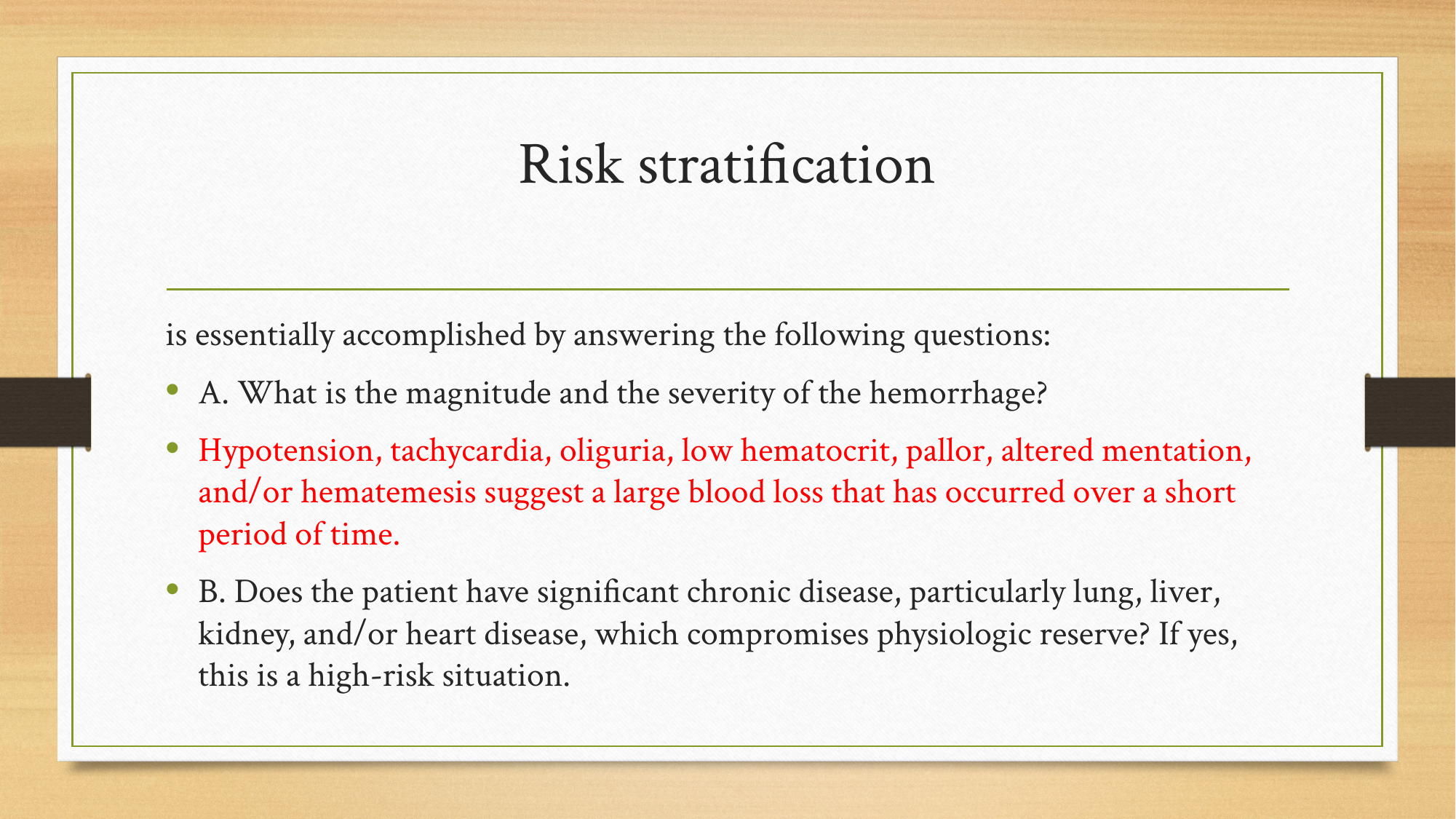

# Risk stratification
is essentially accomplished by answering the following questions:
A. What is the magnitude and the severity of the hemorrhage?
Hypotension, tachycardia, oliguria, low hematocrit, pallor, altered mentation, and/or hematemesis suggest a large blood loss that has occurred over a short period of time.
B. Does the patient have significant chronic disease, particularly lung, liver, kidney, and/or heart disease, which compromises physiologic reserve? If yes, this is a high-risk situation.